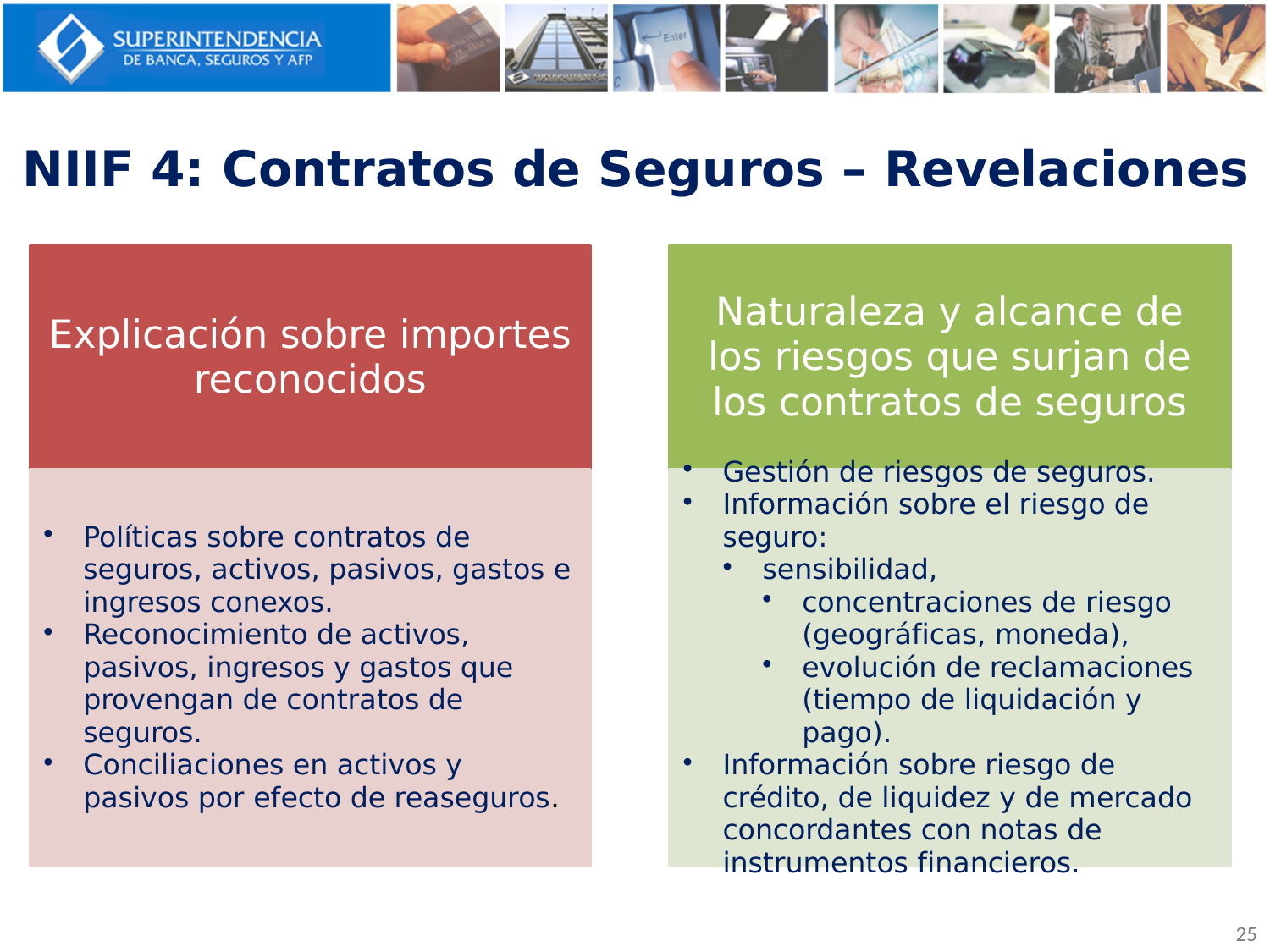

# NIIF 4: Contratos de Seguros – Revelaciones
Explicación sobre importes reconocidos
Políticas sobre contratos de seguros, activos, pasivos, gastos e ingresos conexos.
Naturaleza y alcance de los riesgos que surjan de los contratos de seguros
Gestión de riesgos de seguros.
Reconocimiento de activos, pasivos, ingresos y gastos que provengan de contratos de seguros.
Conciliaciones en activos y pasivos por efecto de reaseguros.
Información sobre el riesgo de seguro:
Información sobre riesgo de crédito, de liquidez y de mercado concordantes con notas de instrumentos financieros.
sensibilidad,
concentraciones de riesgo (geográficas, moneda),
evolución de reclamaciones (tiempo de liquidación y pago).
25